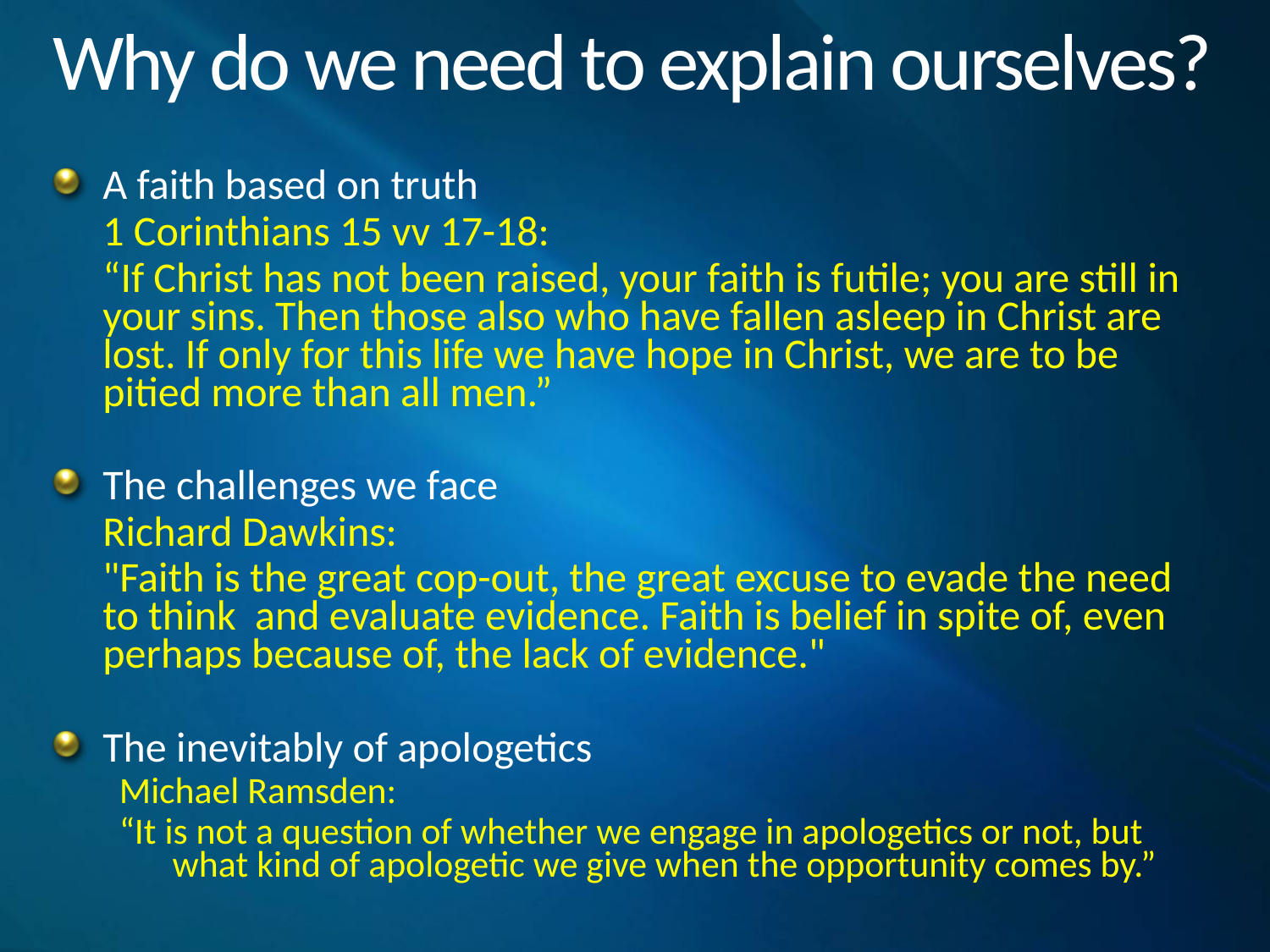

# Why do we need to explain ourselves?
A faith based on truth
	1 Corinthians 15 vv 17-18:
		“If Christ has not been raised, your faith is futile; you are still in your sins. Then those also who have fallen asleep in Christ are lost. If only for this life we have hope in Christ, we are to be pitied more than all men.”

The challenges we face
	Richard Dawkins:
		"Faith is the great cop-out, the great excuse to evade the need to think  and evaluate evidence. Faith is belief in spite of, even perhaps because of, the lack of evidence."

The inevitably of apologetics
Michael Ramsden:
“It is not a question of whether we engage in apologetics or not, but what kind of apologetic we give when the opportunity comes by.”